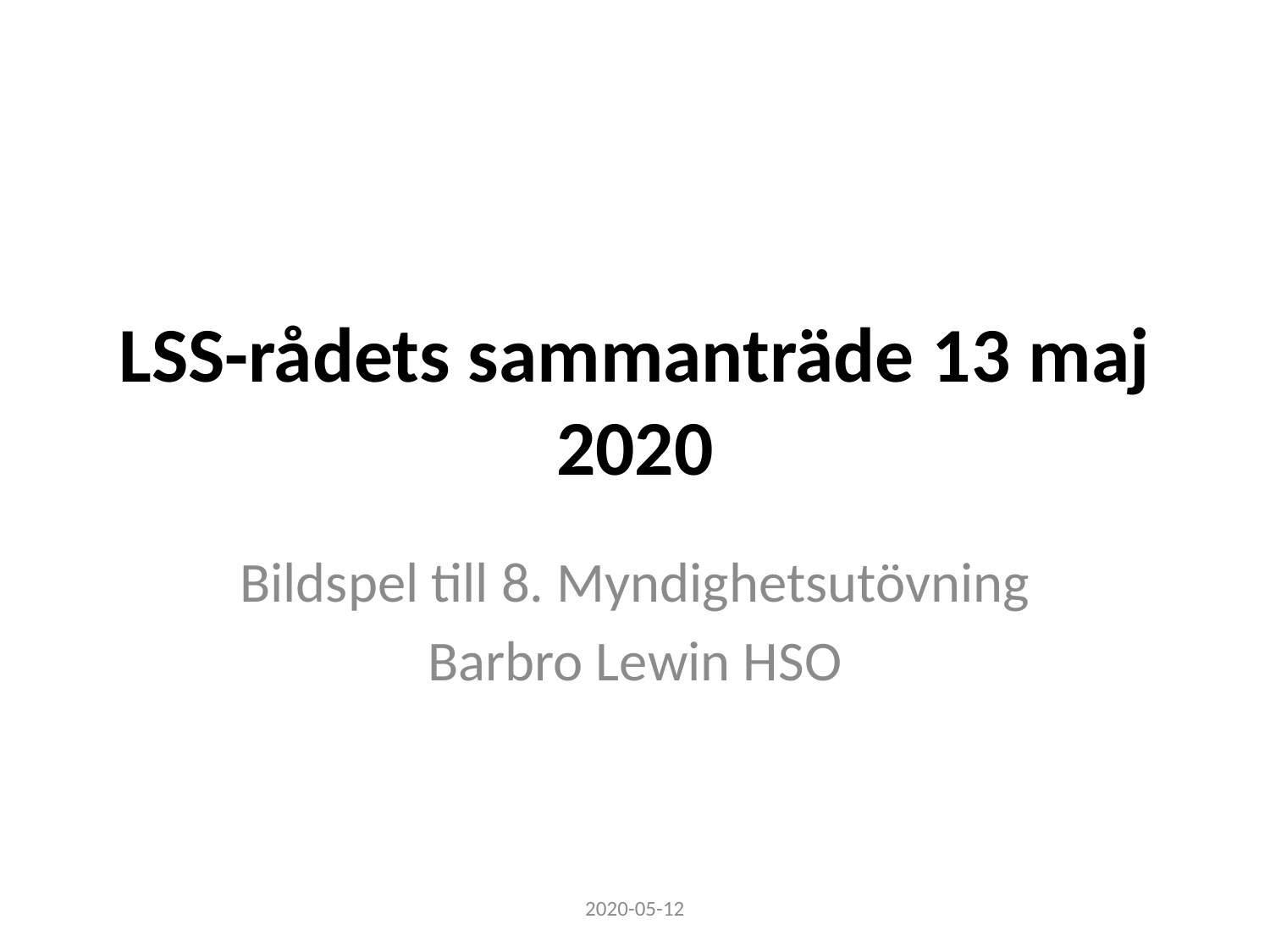

# LSS-rådets sammanträde 13 maj 2020
Bildspel till 8. Myndighetsutövning
Barbro Lewin HSO
2020-05-12